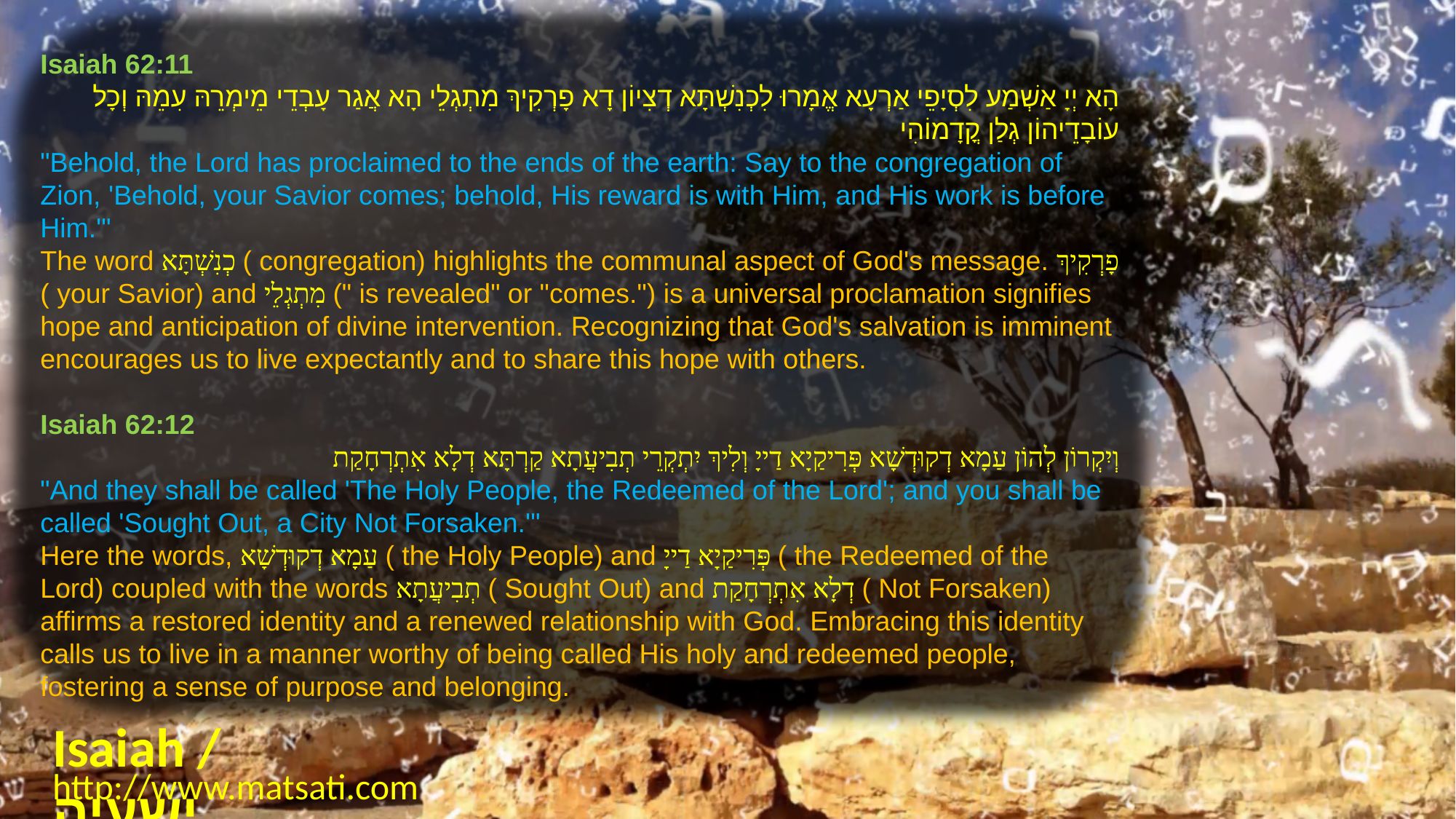

Isaiah 62:11
הָא יְיָ אַשְׁמַע לִסְיָפֵי אַרְעָא אֱמָרוּ לִכְנִשְׁתָּא דְצִיוֹן דָא פָרְקִיךְ מִתְגְלֵי הָא אֲגַר עָבְדֵי מֵימְרֵהּ עִמֵהּ וְכָל עוֹבָדֵיהוֹן גְלַן קֳדָמוֹהִי
"Behold, the Lord has proclaimed to the ends of the earth: Say to the congregation of Zion, 'Behold, your Savior comes; behold, His reward is with Him, and His work is before Him.'"
The word כְנִשְׁתָּא ( congregation) highlights the communal aspect of God's message. פָרְקִיךְ ( your Savior) and מִתְגְלֵי (" is revealed" or "comes.") is a universal proclamation signifies hope and anticipation of divine intervention. Recognizing that God's salvation is imminent encourages us to live expectantly and to share this hope with others.
Isaiah 62:12
וְיִקְרוֹן לְהוֹן עַמָא דְקוּדְשָׁא פְּרִיקַיָא דַייָ וְלִיךְ יִתְקְרֵי תְבִיעֲתָא קַרְתָּא דְלָא אִתְרְחָקַת
"And they shall be called 'The Holy People, the Redeemed of the Lord'; and you shall be called 'Sought Out, a City Not Forsaken.'"
Here the words, עַמָא דְקוּדְשָׁא ( the Holy People) and פְּרִיקַיָא דַייָ ( the Redeemed of the Lord) coupled with the words תְבִיעֲתָא ( Sought Out) and דְלָא אִתְרְחָקַת ( Not Forsaken) affirms a restored identity and a renewed relationship with God. Embracing this identity calls us to live in a manner worthy of being called His holy and redeemed people, fostering a sense of purpose and belonging.
Isaiah / ישעיה
http://www.matsati.com